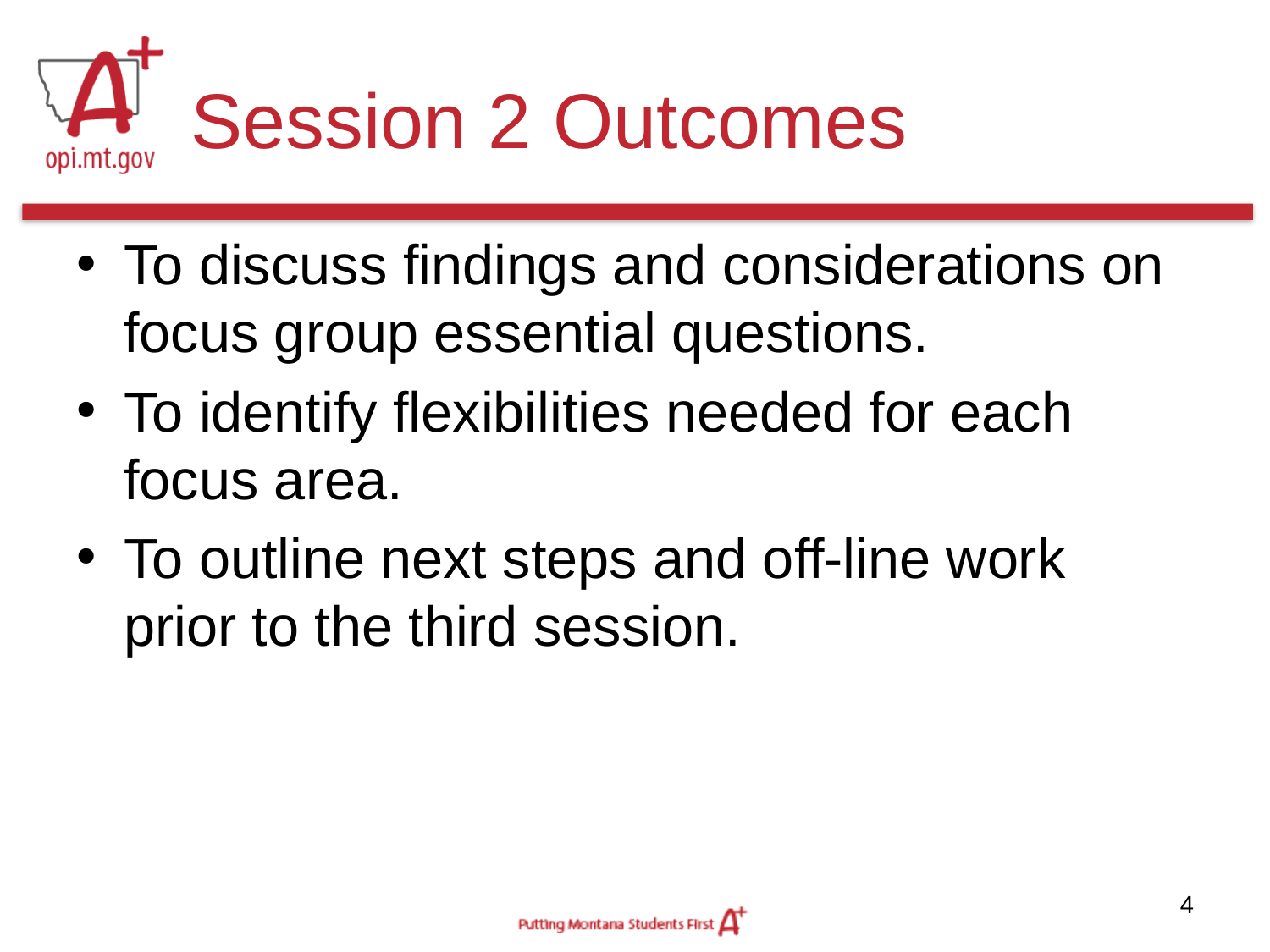

# Session 2 Outcomes
To discuss findings and considerations on focus group essential questions.
To identify flexibilities needed for each focus area.
To outline next steps and off-line work prior to the third session.
4